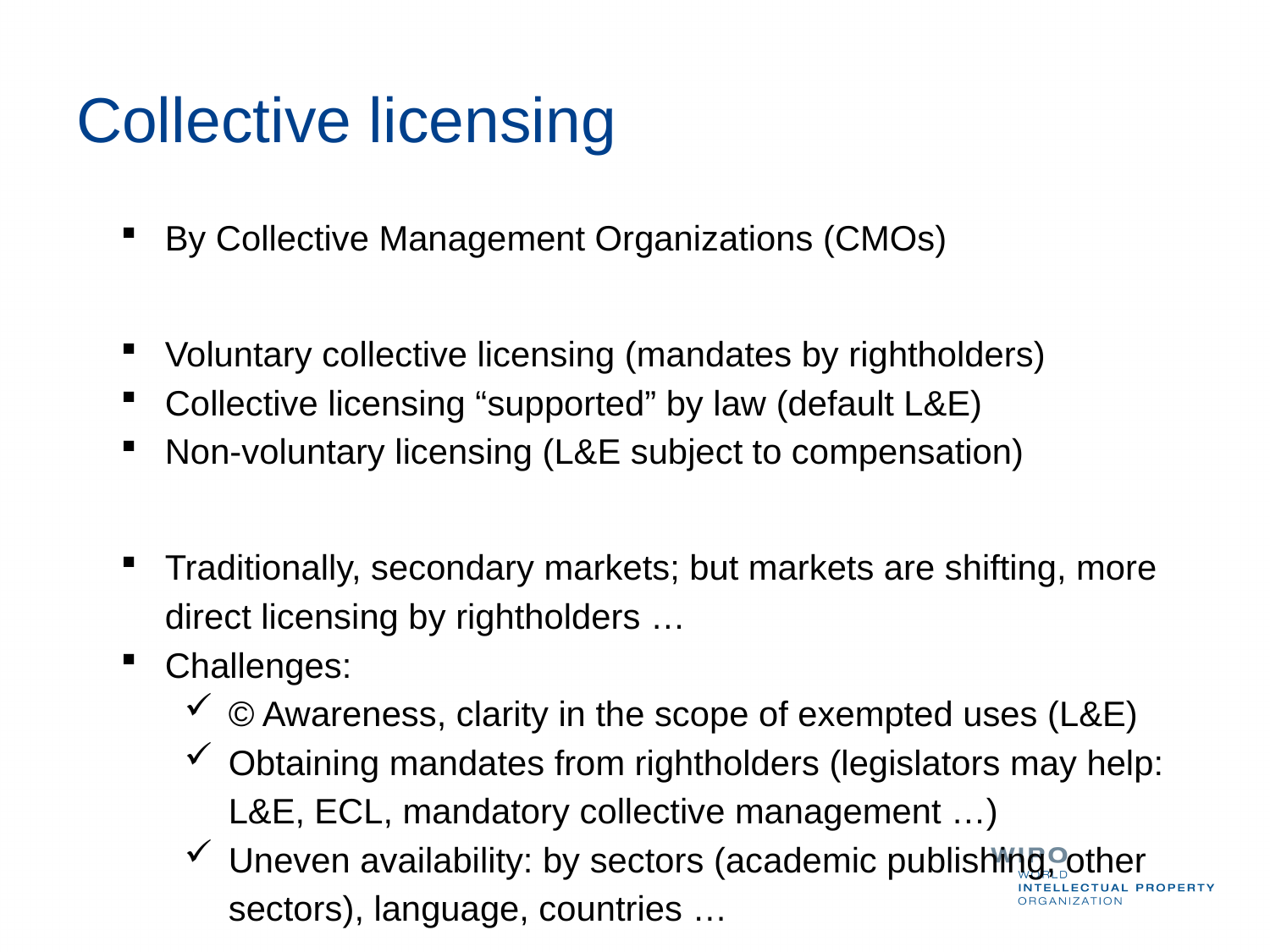

Collective licensing
By Collective Management Organizations (CMOs)

Voluntary collective licensing (mandates by rightholders)
Collective licensing “supported” by law (default L&E)
Non-voluntary licensing (L&E subject to compensation)

Traditionally, secondary markets; but markets are shifting, more direct licensing by rightholders …
Challenges:
© Awareness, clarity in the scope of exempted uses (L&E)
Obtaining mandates from rightholders (legislators may help: L&E, ECL, mandatory collective management …)
Uneven availability: by sectors (academic publishing, other sectors), language, countries …